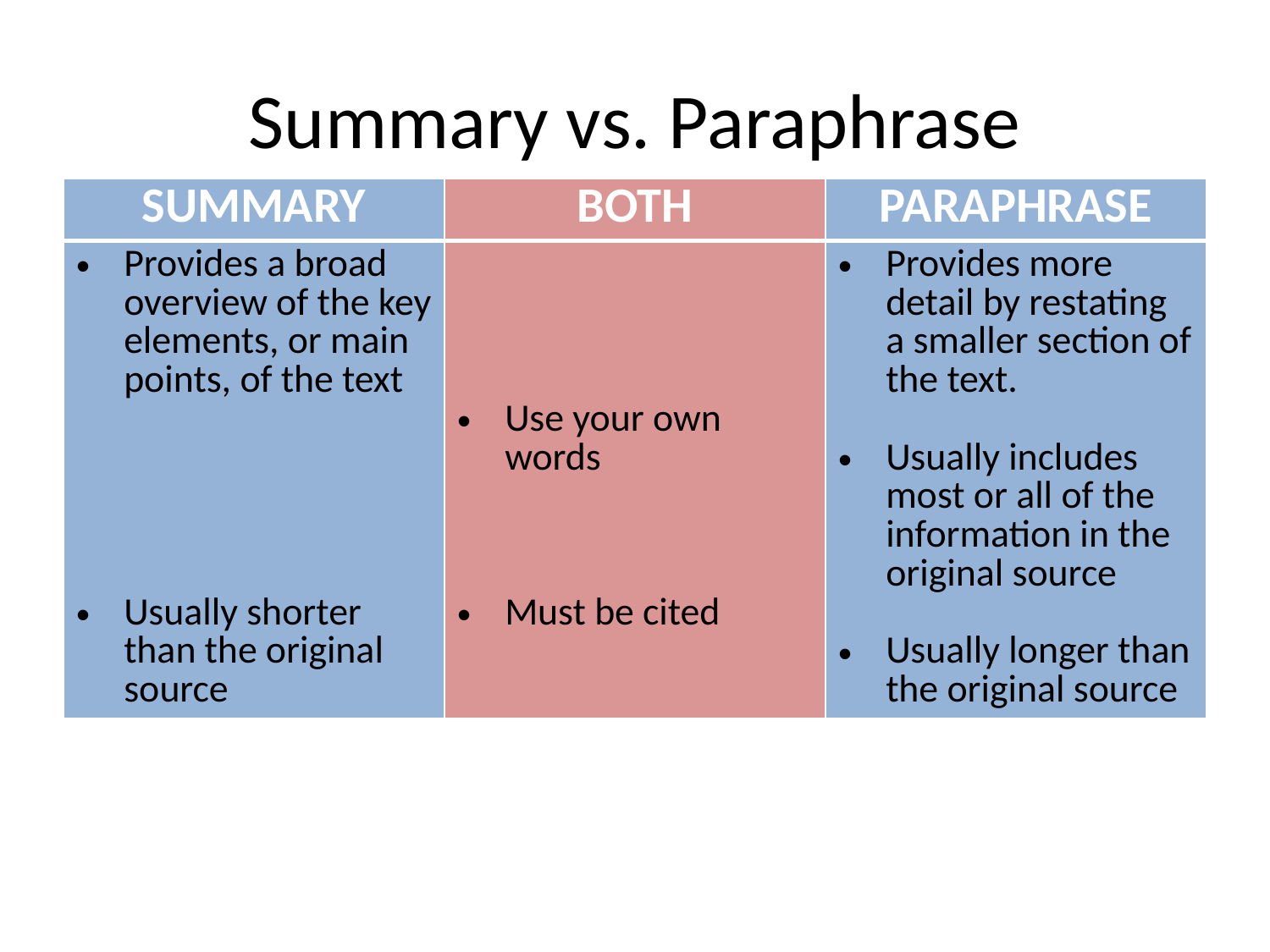

# Summary vs. Paraphrase
| SUMMARY | BOTH | PARAPHRASE |
| --- | --- | --- |
| Provides a broad overview of the key elements, or main points, of the text Usually shorter than the original source | Use your own words Must be cited | Provides more detail by restating a smaller section of the text. Usually includes most or all of the information in the original source Usually longer than the original source |